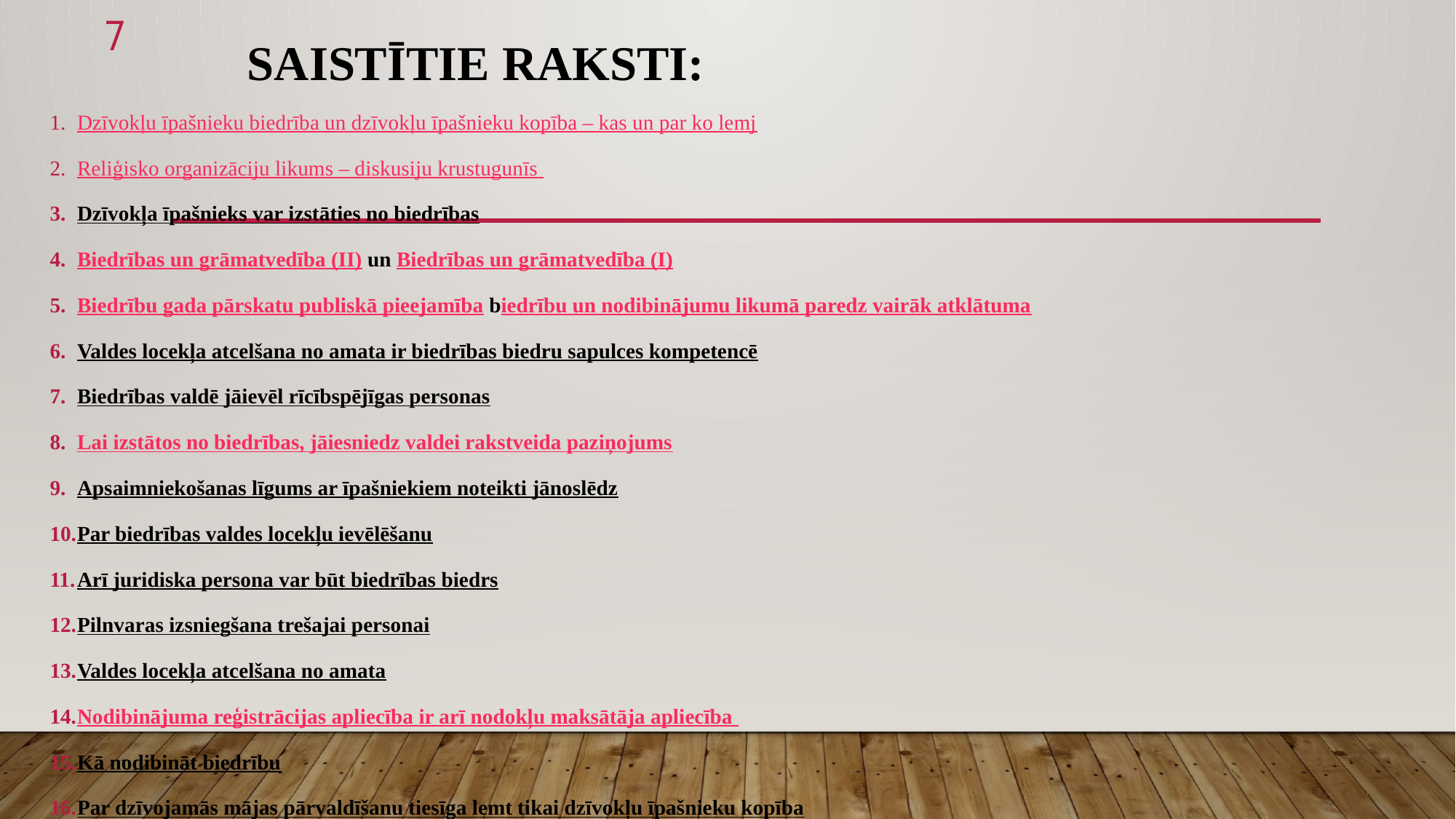

7
# Saistītie raksti:
Dzīvokļu īpašnieku biedrība un dzīvokļu īpašnieku kopība – kas un par ko lemj
Reliģisko organizāciju likums – diskusiju krustugunīs
Dzīvokļa īpašnieks var izstāties no biedrības
Biedrības un grāmatvedība (II) un Biedrības un grāmatvedība (I)
Biedrību gada pārskatu publiskā pieejamība biedrību un nodibinājumu likumā paredz vairāk atklātuma
Valdes locekļa atcelšana no amata ir biedrības biedru sapulces kompetencē
Biedrības valdē jāievēl rīcībspējīgas personas
Lai izstātos no biedrības, jāiesniedz valdei rakstveida paziņojums
Apsaimniekošanas līgums ar īpašniekiem noteikti jānoslēdz
Par biedrības valdes locekļu ievēlēšanu
Arī juridiska persona var būt biedrības biedrs
Pilnvaras izsniegšana trešajai personai
Valdes locekļa atcelšana no amata
Nodibinājuma reģistrācijas apliecība ir arī nodokļu maksātāja apliecība
Kā nodibināt biedrību
Par dzīvojamās mājas pārvaldīšanu tiesīga lemt tikai dzīvokļu īpašnieku kopība
Dzīvokļu īpašnieku kopības tiesības nosaka likums